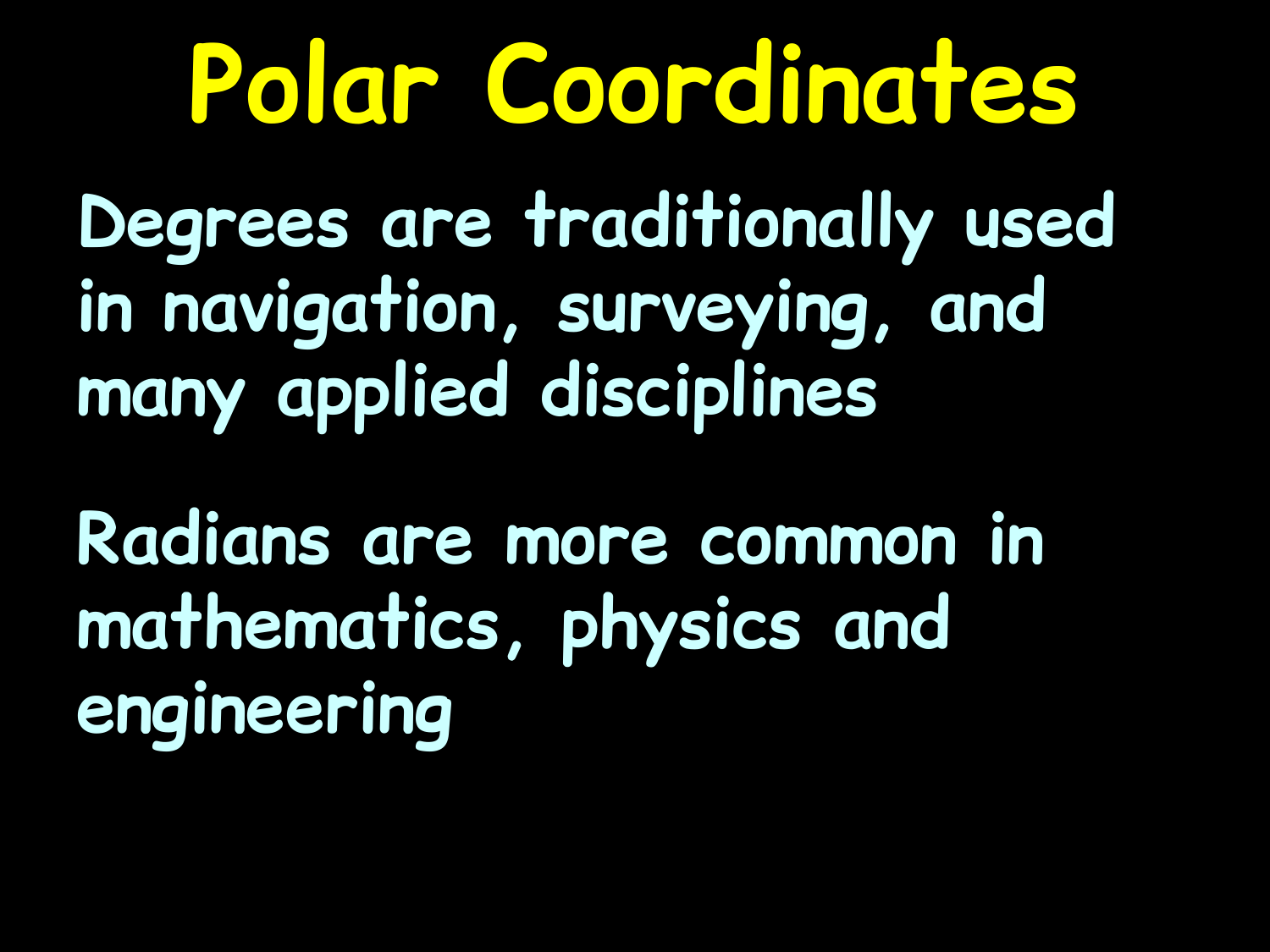

# Polar Coordinates
Degrees are traditionally used in navigation, surveying, and many applied disciplines

Radians are more common in mathematics, physics and engineering